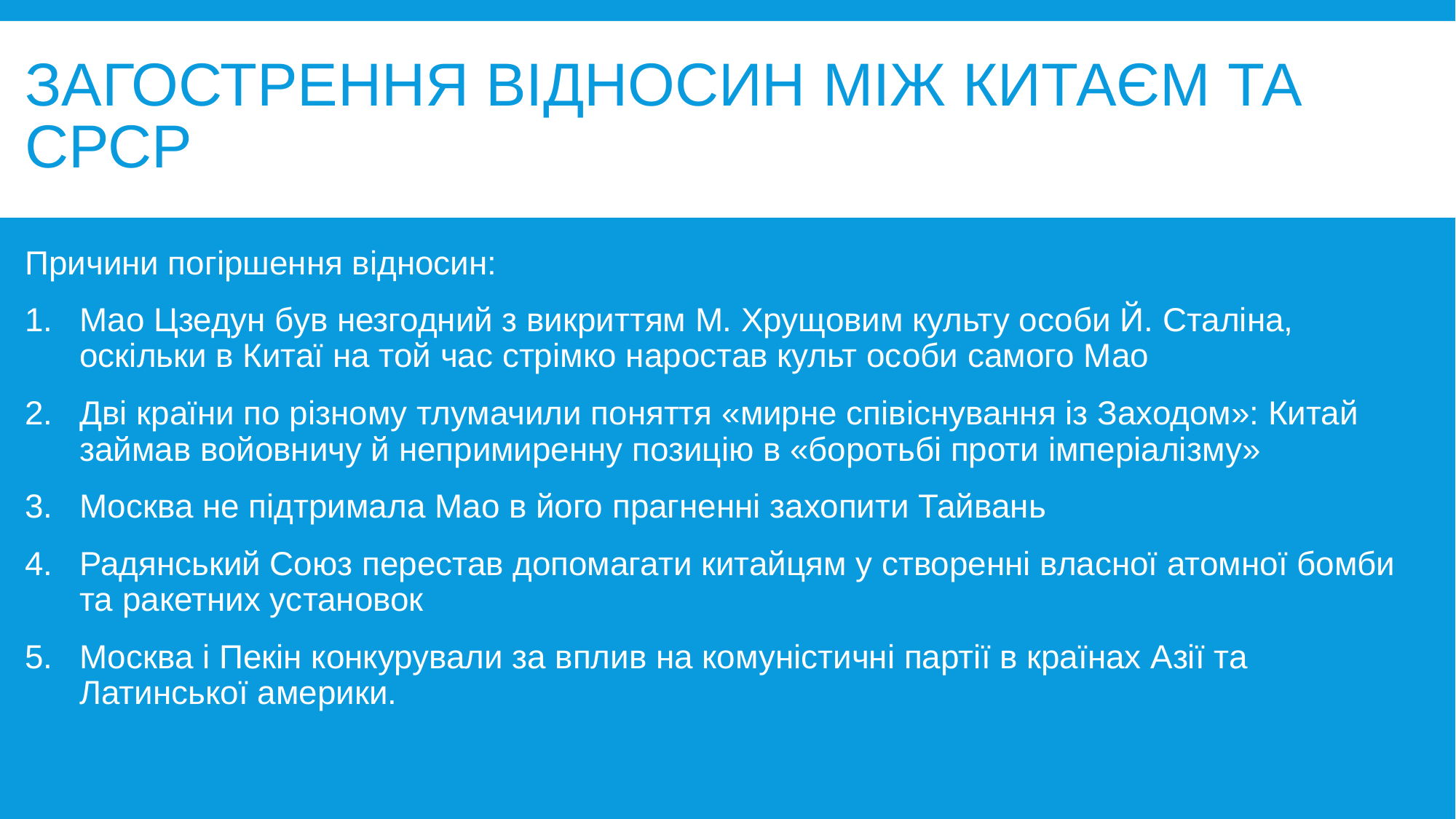

# Загострення відносин між Китаєм та срср
Причини погіршення відносин:
Мао Цзедун був незгодний з викриттям М. Хрущовим культу особи Й. Сталіна, оскільки в Китаї на той час стрімко наростав культ особи самого Мао
Дві країни по різному тлумачили поняття «мирне співіснування із Заходом»: Китай займав войовничу й непримиренну позицію в «боротьбі проти імперіалізму»
Москва не підтримала Мао в його прагненні захопити Тайвань
Радянський Союз перестав допомагати китайцям у створенні власної атомної бомби та ракетних установок
Москва і Пекін конкурували за вплив на комуністичні партії в країнах Азії та Латинської америки.